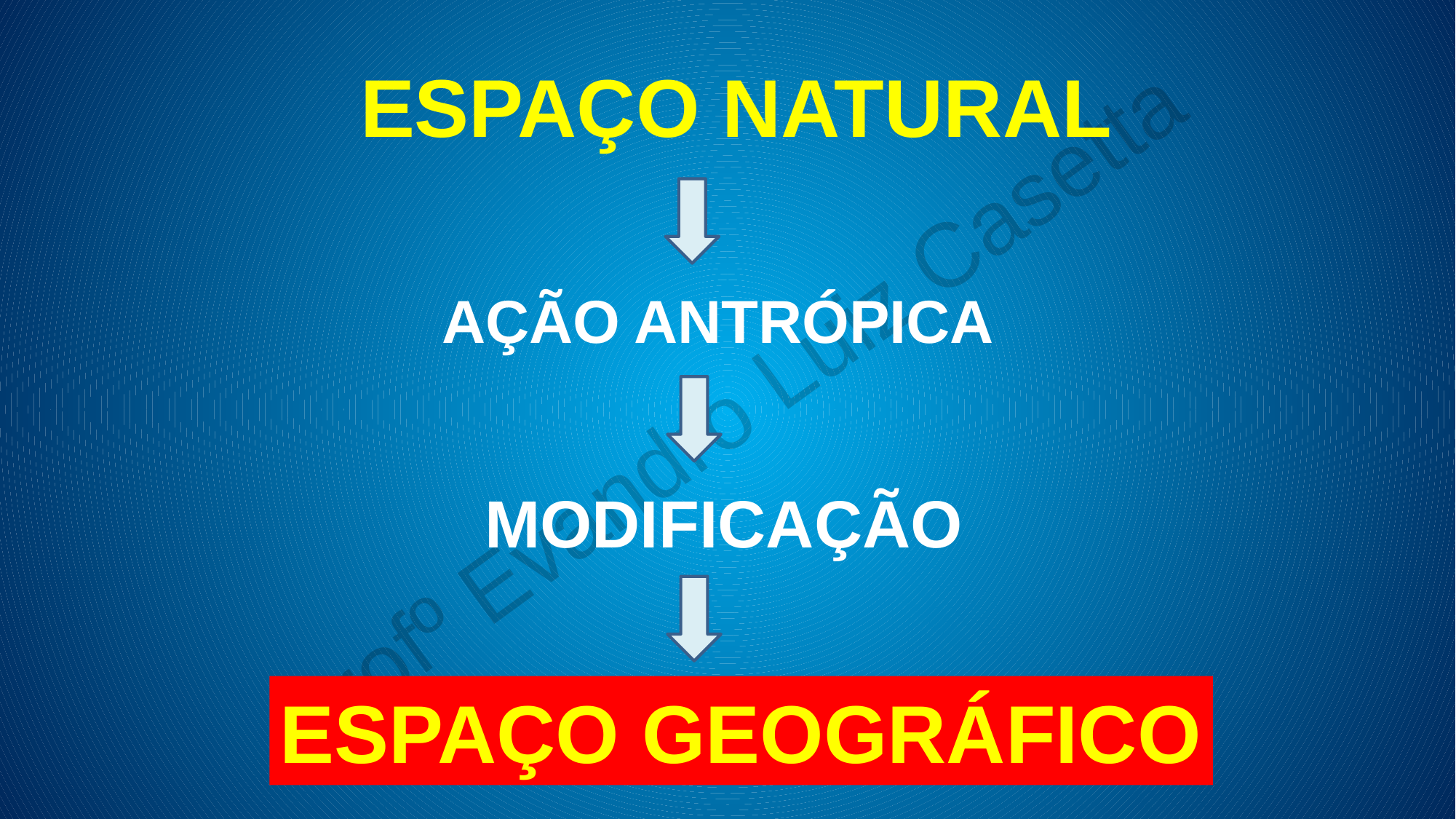

ESPAÇO NATURAL

AÇÃO ANTRÓPICA

MODIFICAÇÃO

ESPAÇO GEOGRÁFICO